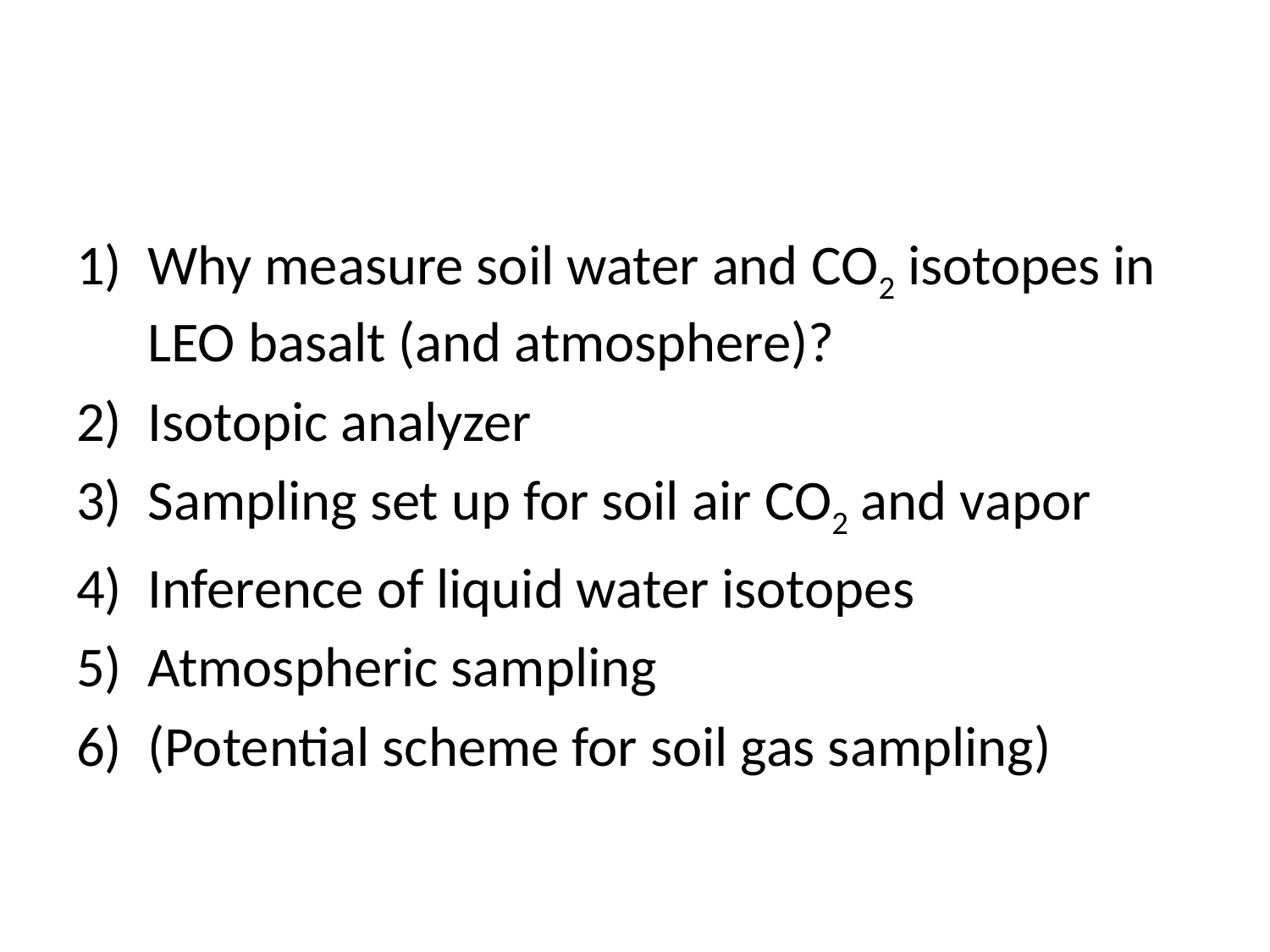

Why measure soil water and CO2 isotopes in LEO basalt (and atmosphere)?
Isotopic analyzer
Sampling set up for soil air CO2 and vapor
Inference of liquid water isotopes
Atmospheric sampling
(Potential scheme for soil gas sampling)